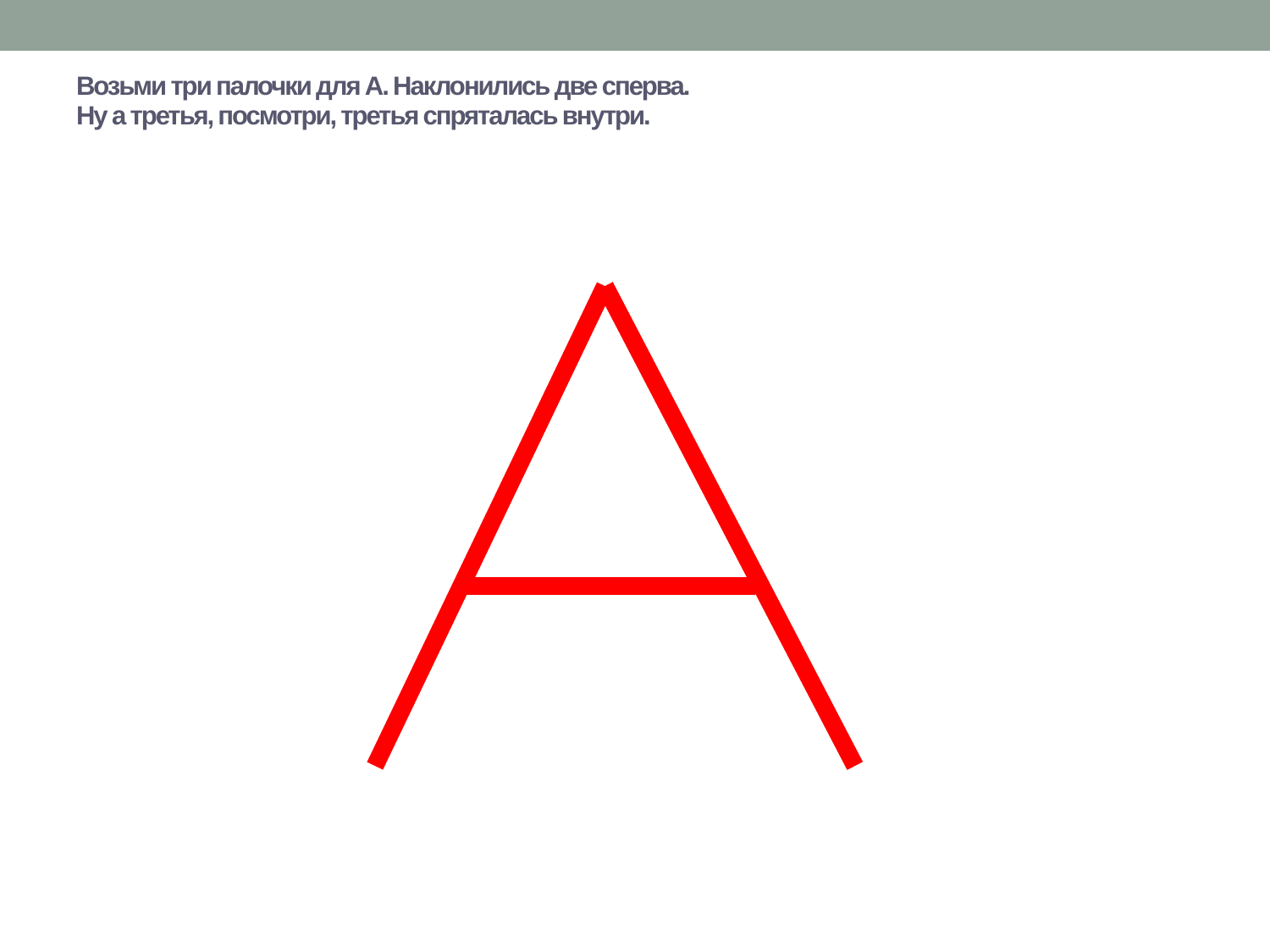

# Возьми три палочки для А. Наклонились две сперва. Ну а третья, посмотри, третья спряталась внутри.